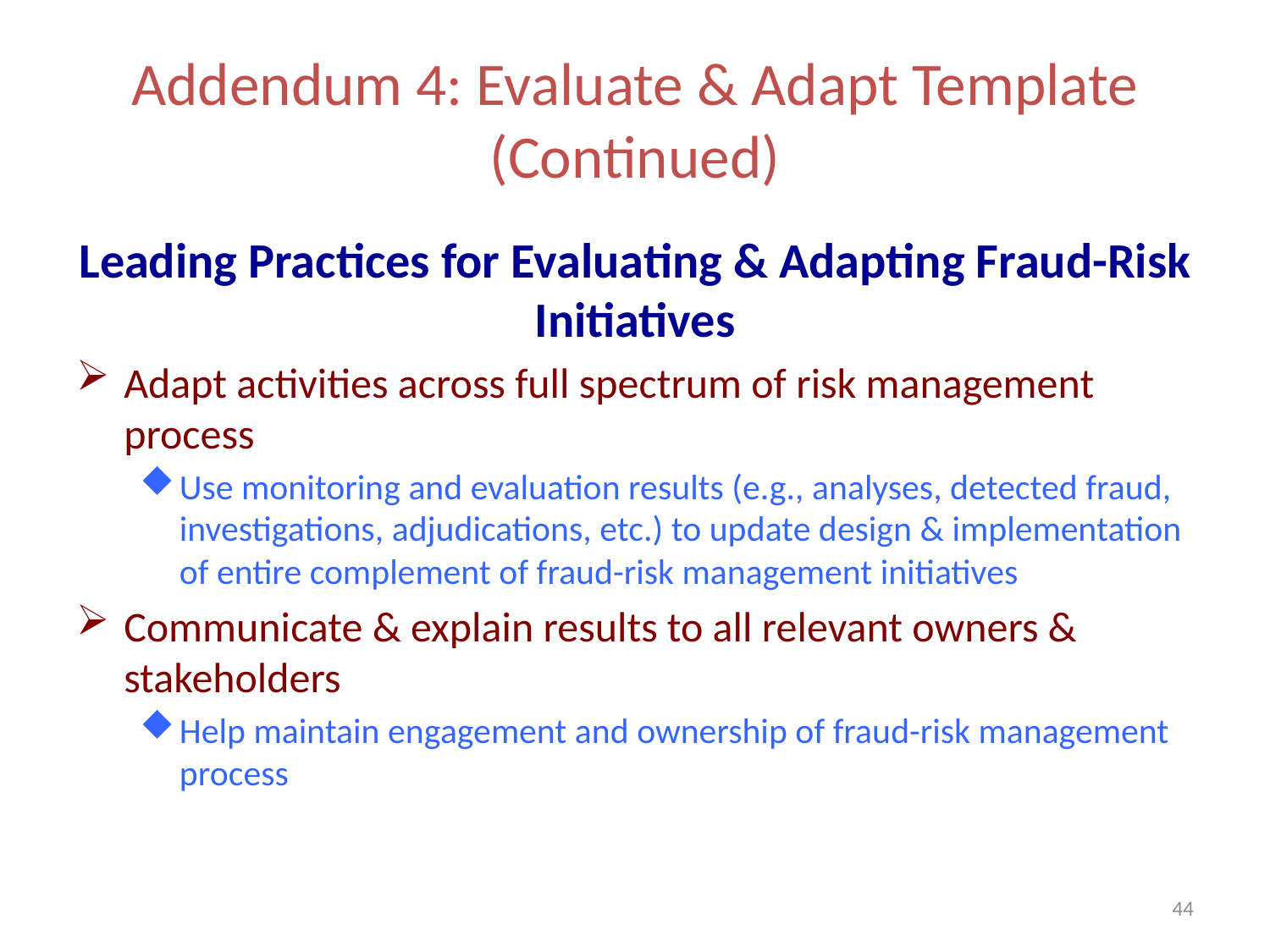

# Addendum 4: Evaluate & Adapt Template (Continued)
Leading Practices for Evaluating & Adapting Fraud-Risk Initiatives
Adapt activities across full spectrum of risk management process
Use monitoring and evaluation results (e.g., analyses, detected fraud, investigations, adjudications, etc.) to update design & implementation of entire complement of fraud-risk management initiatives
Communicate & explain results to all relevant owners & stakeholders
Help maintain engagement and ownership of fraud-risk management process

44